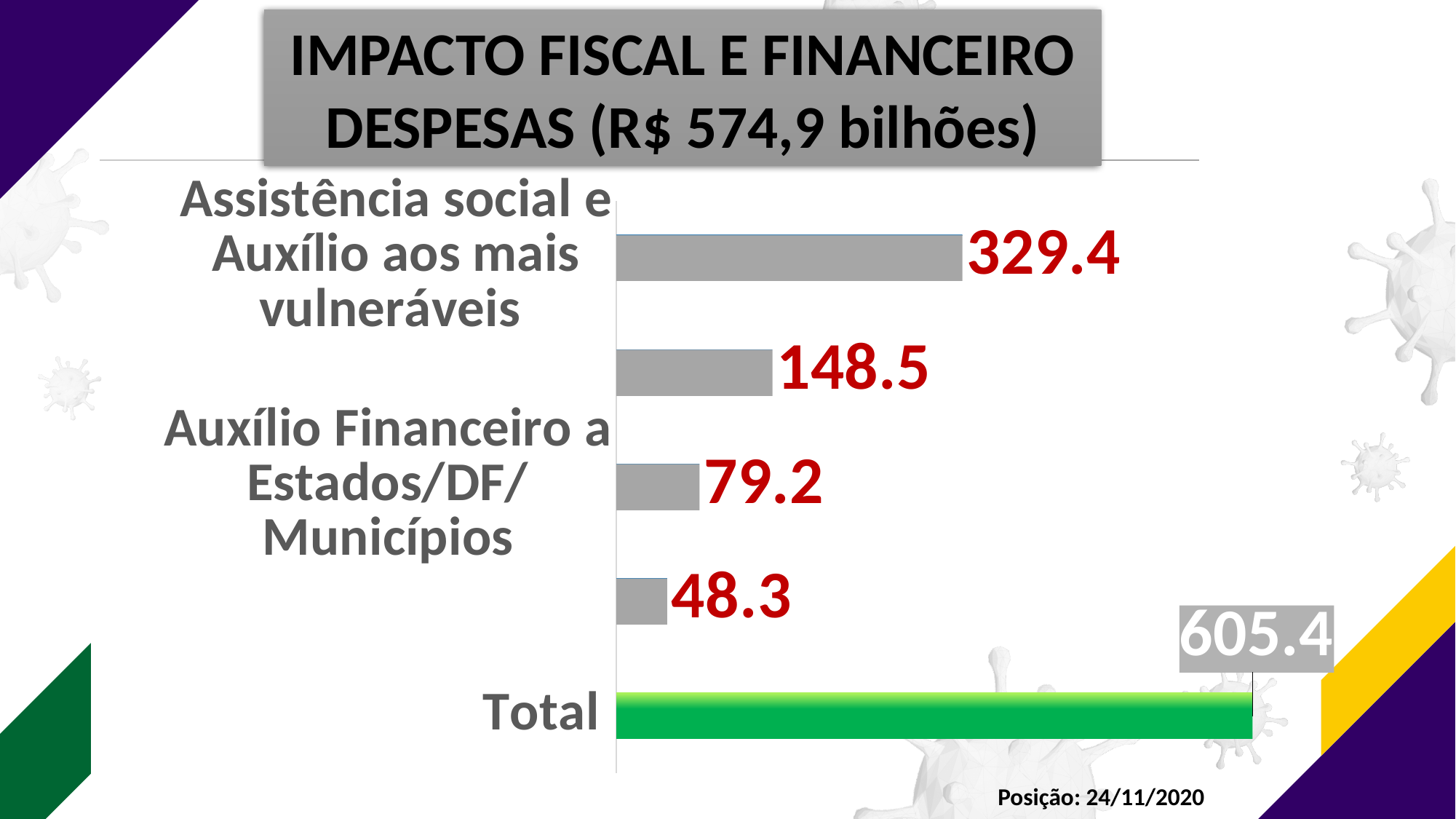

IMPACTO FISCAL E FINANCEIRO
DESPESAS (R$ 574,9 bilhões)

### Chart

| Category |  |
|---|---|
| Total  | 605377470454.0 |
| Saúde e demais despesas dos Ministérios  | 48278979921.0 |
| Auxílio Financeiro a Estados/DF/Municípios | 79189488452.0 |
| Manutenção de empregos e Financiamento ao setor privado  | 148541629500.0 |
| Assistência social e Auxílio aos mais vulneráveis  | 329367372581.0 |
Posição: 24/11/2020